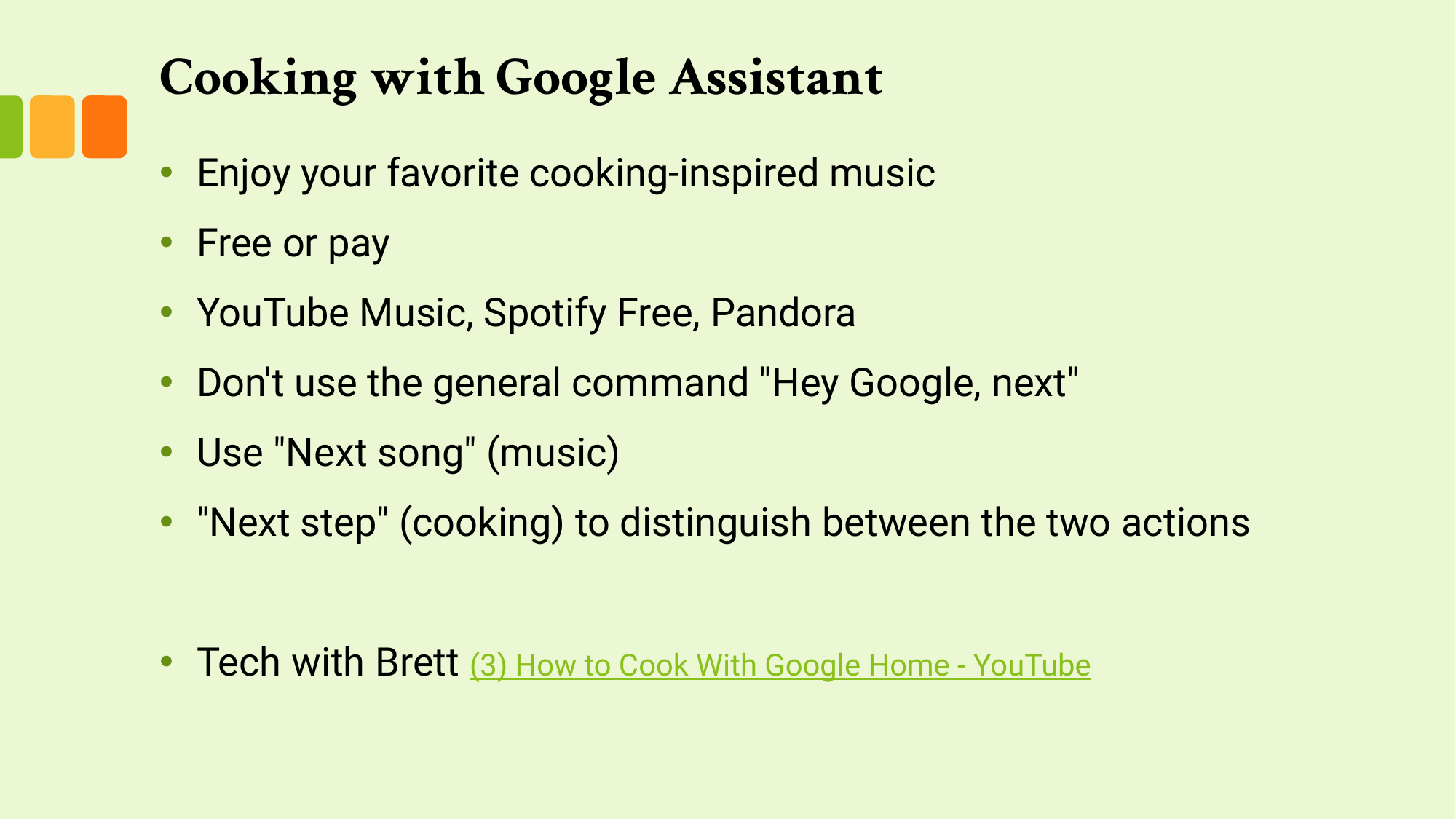

# Cooking with Google Assistant
Enjoy your favorite cooking-inspired music
Free or pay
YouTube Music, Spotify Free, Pandora
Don't use the general command "Hey Google, next"
Use "Next song" (music)
"Next step" (cooking) to distinguish between the two actions

Tech with Brett (3) How to Cook With Google Home - YouTube